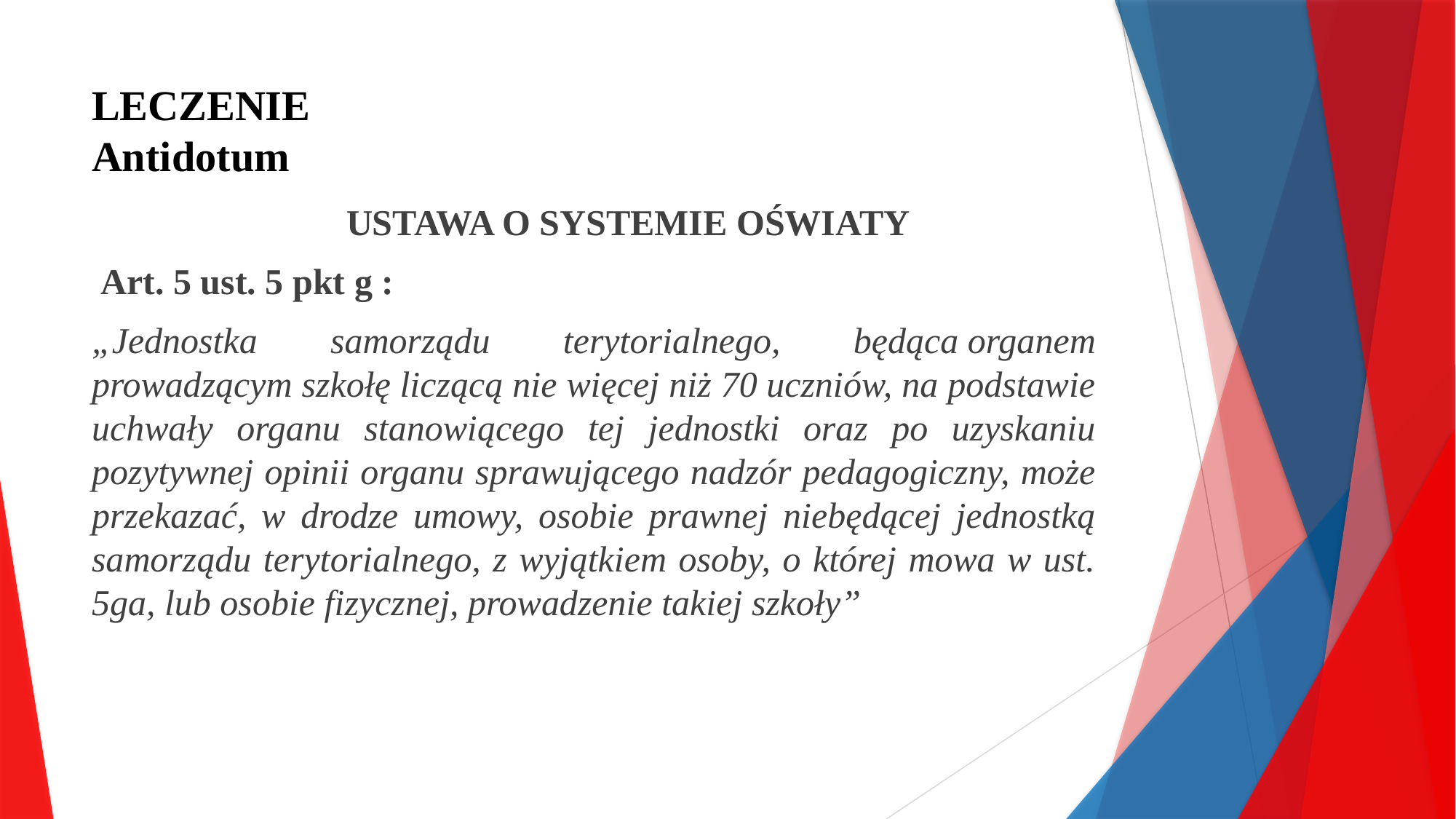

# LECZENIE Antidotum
                            USTAWA O SYSTEMIE OŚWIATY
 Art. 5 ust. 5 pkt g :
„Jednostka samorządu terytorialnego, będąca organem prowadzącym szkołę liczącą nie więcej niż 70 uczniów, na podstawie uchwały organu stanowiącego tej jednostki oraz po uzyskaniu pozytywnej opinii organu sprawującego nadzór pedagogiczny, może przekazać, w drodze umowy, osobie prawnej niebędącej jednostką samorządu terytorialnego, z wyjątkiem osoby, o której mowa w ust. 5ga, lub osobie fizycznej, prowadzenie takiej szkoły”